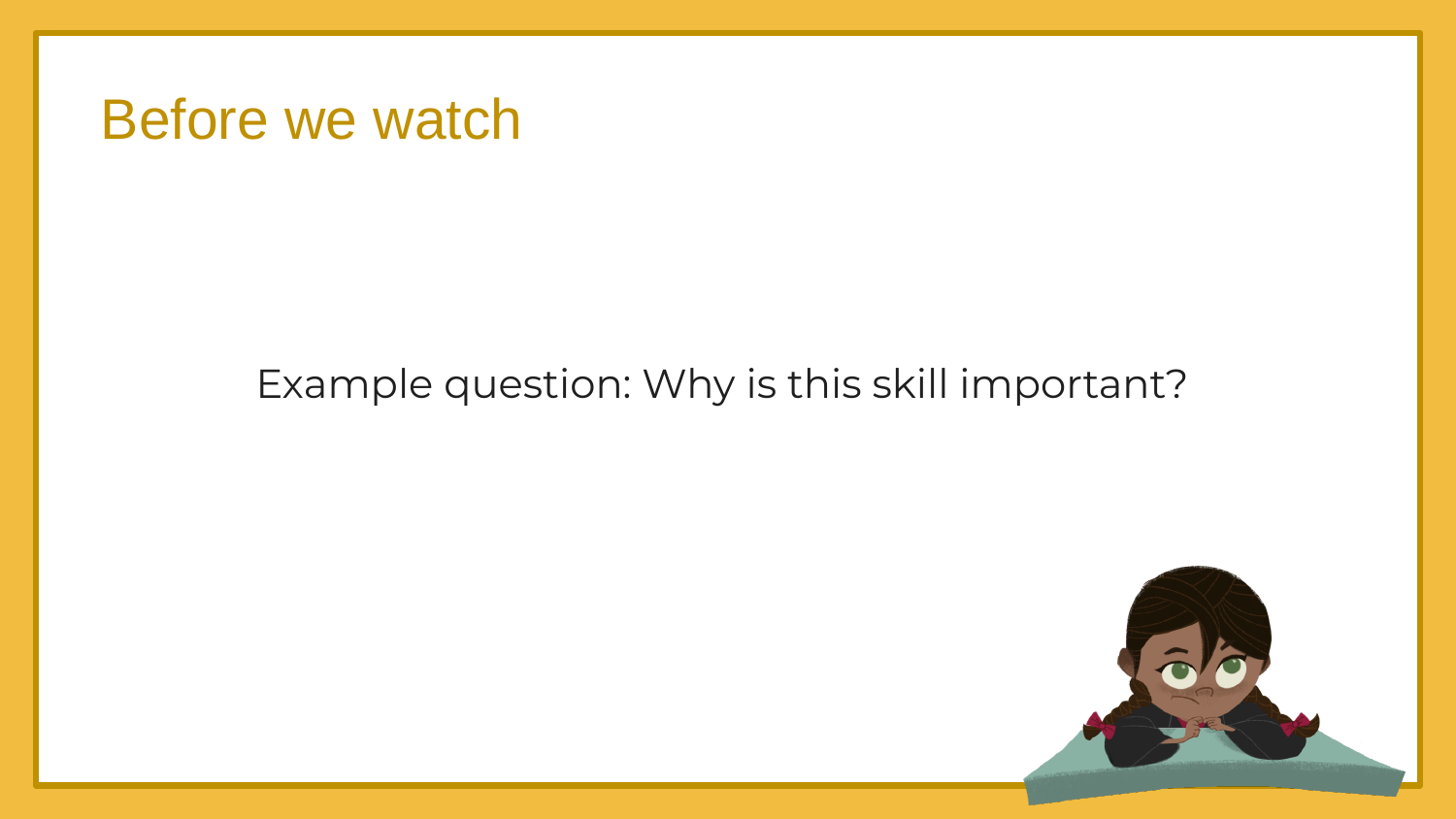

# Before we watch

Example question: Why is this skill important?